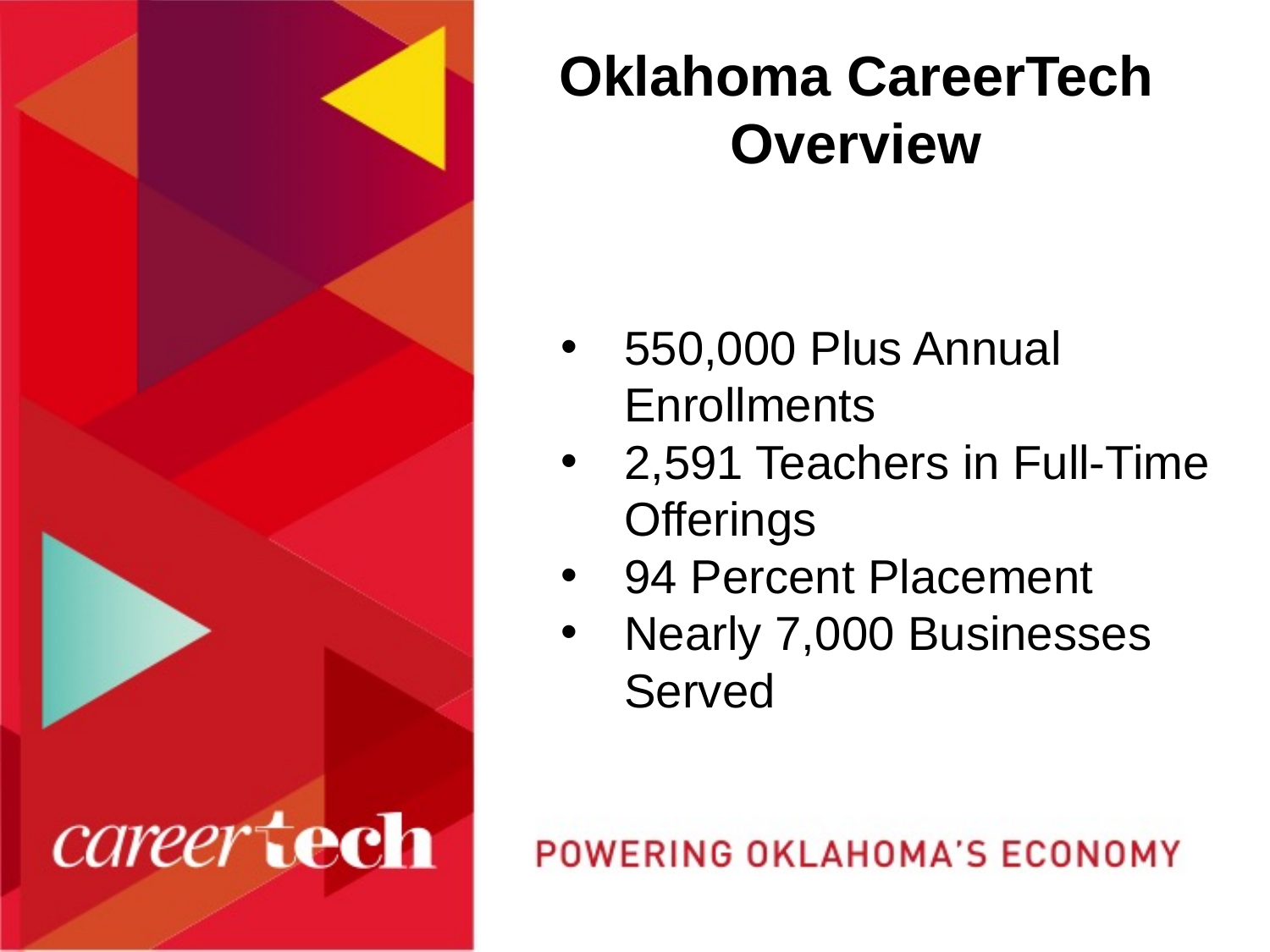

# Oklahoma CareerTech Overview
550,000 Plus Annual Enrollments
2,591 Teachers in Full-Time Offerings
94 Percent Placement
Nearly 7,000 Businesses Served